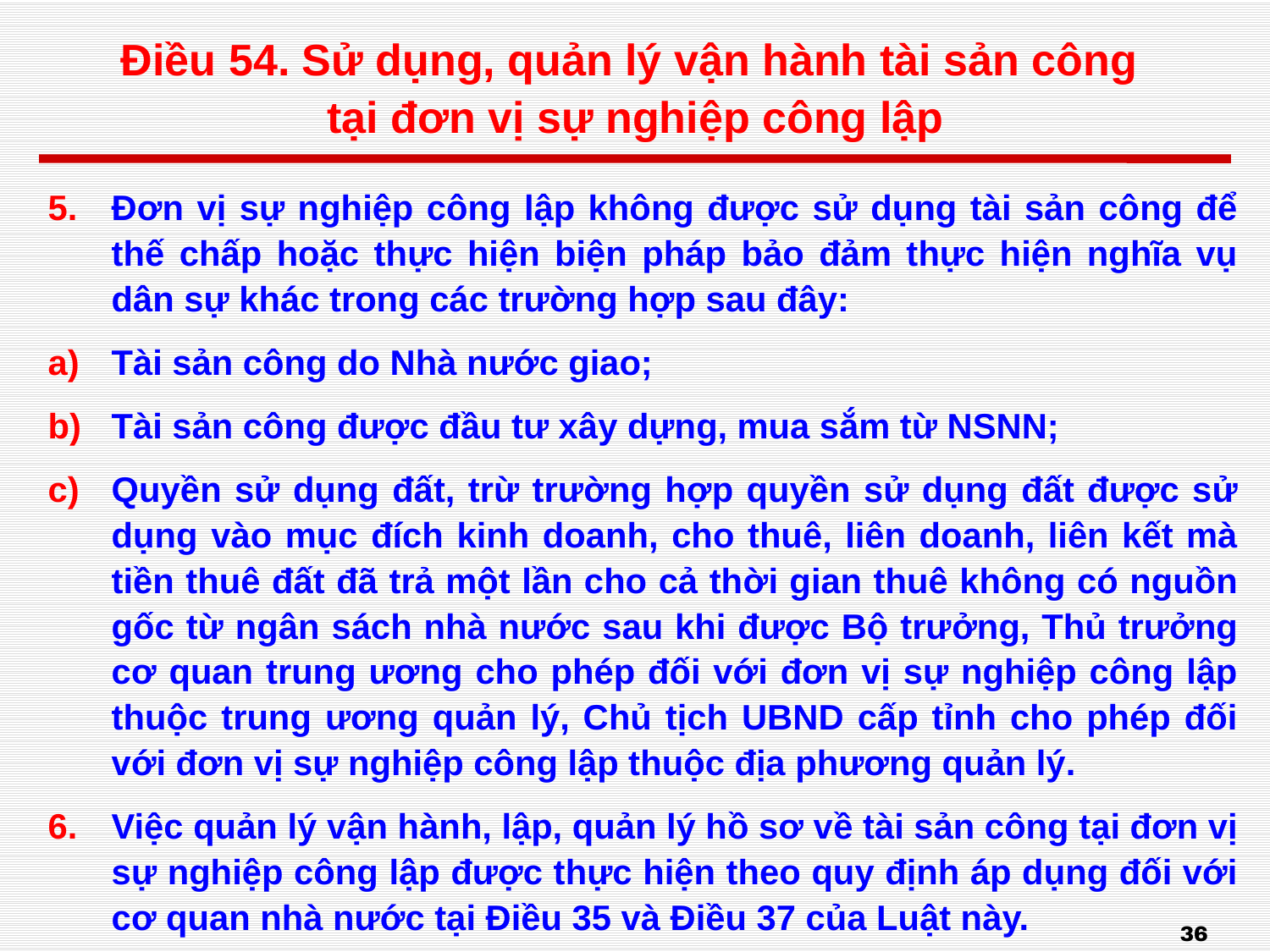

# Điều 54. Sử dụng, quản lý vận hành tài sản công tại đơn vị sự nghiệp công lập
Đơn vị sự nghiệp công lập không được sử dụng tài sản công để thế chấp hoặc thực hiện biện pháp bảo đảm thực hiện nghĩa vụ dân sự khác trong các trường hợp sau đây:
Tài sản công do Nhà nước giao;
Tài sản công được đầu tư xây dựng, mua sắm từ NSNN;
Quyền sử dụng đất, trừ trường hợp quyền sử dụng đất được sử dụng vào mục đích kinh doanh, cho thuê, liên doanh, liên kết mà tiền thuê đất đã trả một lần cho cả thời gian thuê không có nguồn gốc từ ngân sách nhà nước sau khi được Bộ trưởng, Thủ trưởng cơ quan trung ương cho phép đối với đơn vị sự nghiệp công lập thuộc trung ương quản lý, Chủ tịch UBND cấp tỉnh cho phép đối với đơn vị sự nghiệp công lập thuộc địa phương quản lý.
Việc quản lý vận hành, lập, quản lý hồ sơ về tài sản công tại đơn vị sự nghiệp công lập được thực hiện theo quy định áp dụng đối với cơ quan nhà nước tại Điều 35 và Điều 37 của Luật này.